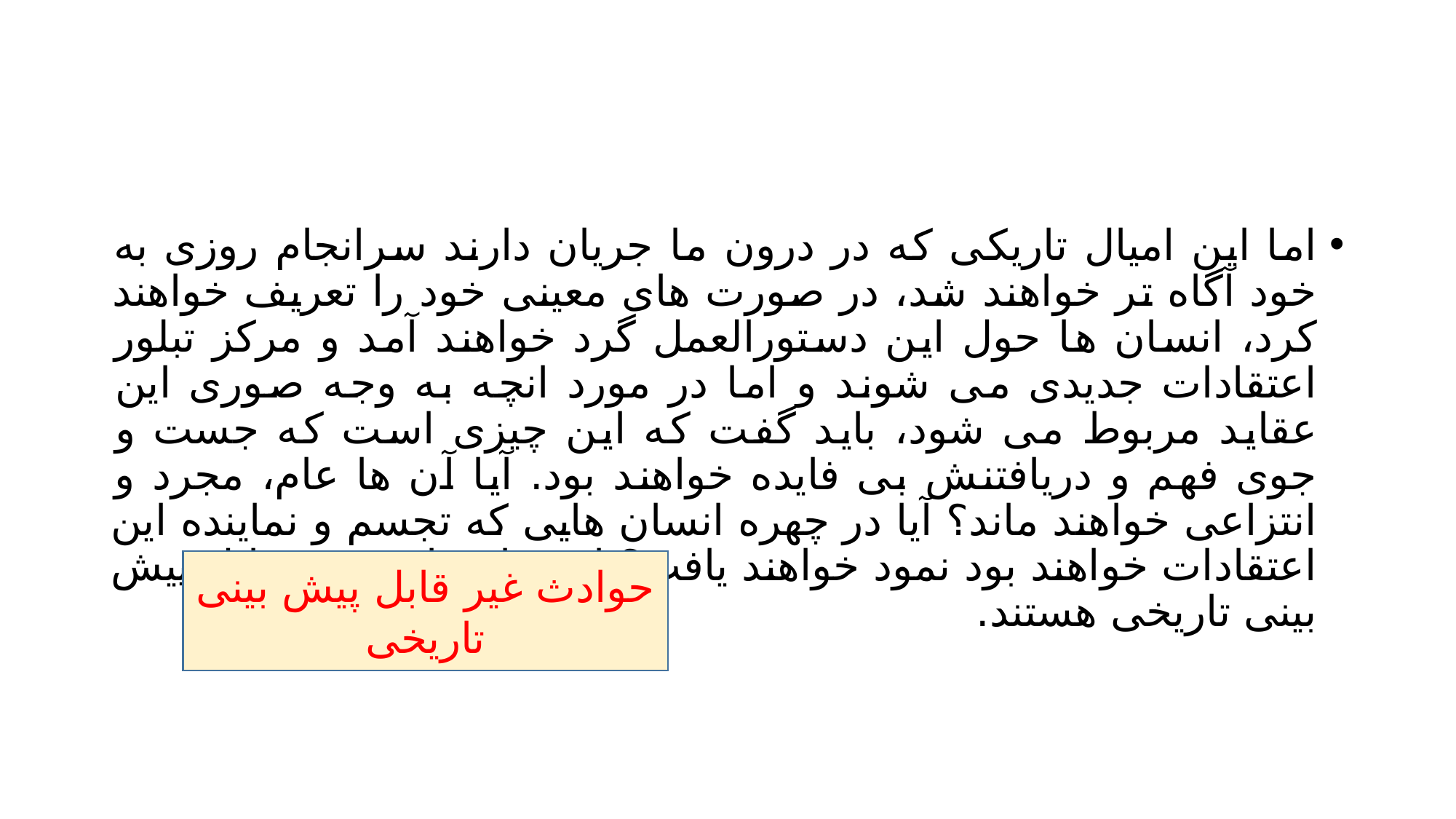

#
اما این امیال تاریکی که در درون ما جریان دارند سرانجام روزی به خود آگاه تر خواهند شد، در صورت های معینی خود را تعریف خواهند کرد، انسان ها حول این دستورالعمل گرد خواهند آمد و مرکز تبلور اعتقادات جدیدی می شوند و اما در مورد انچه به وجه صوری این عقاید مربوط می شود، باید گفت که این چیزی است که جست و جوی فهم و دریافتنش بی فایده خواهند بود. آیا آن ها عام، مجرد و انتزاعی خواهند ماند؟ آیا در چهره انسان هایی که تجسم و نماینده این اعتقادات خواهند بود نمود خواهند یافت؟ این ها حوادث غیر قابل پیش بینی تاریخی هستند.

حوادث غیر قابل پیش بینی تاریخی